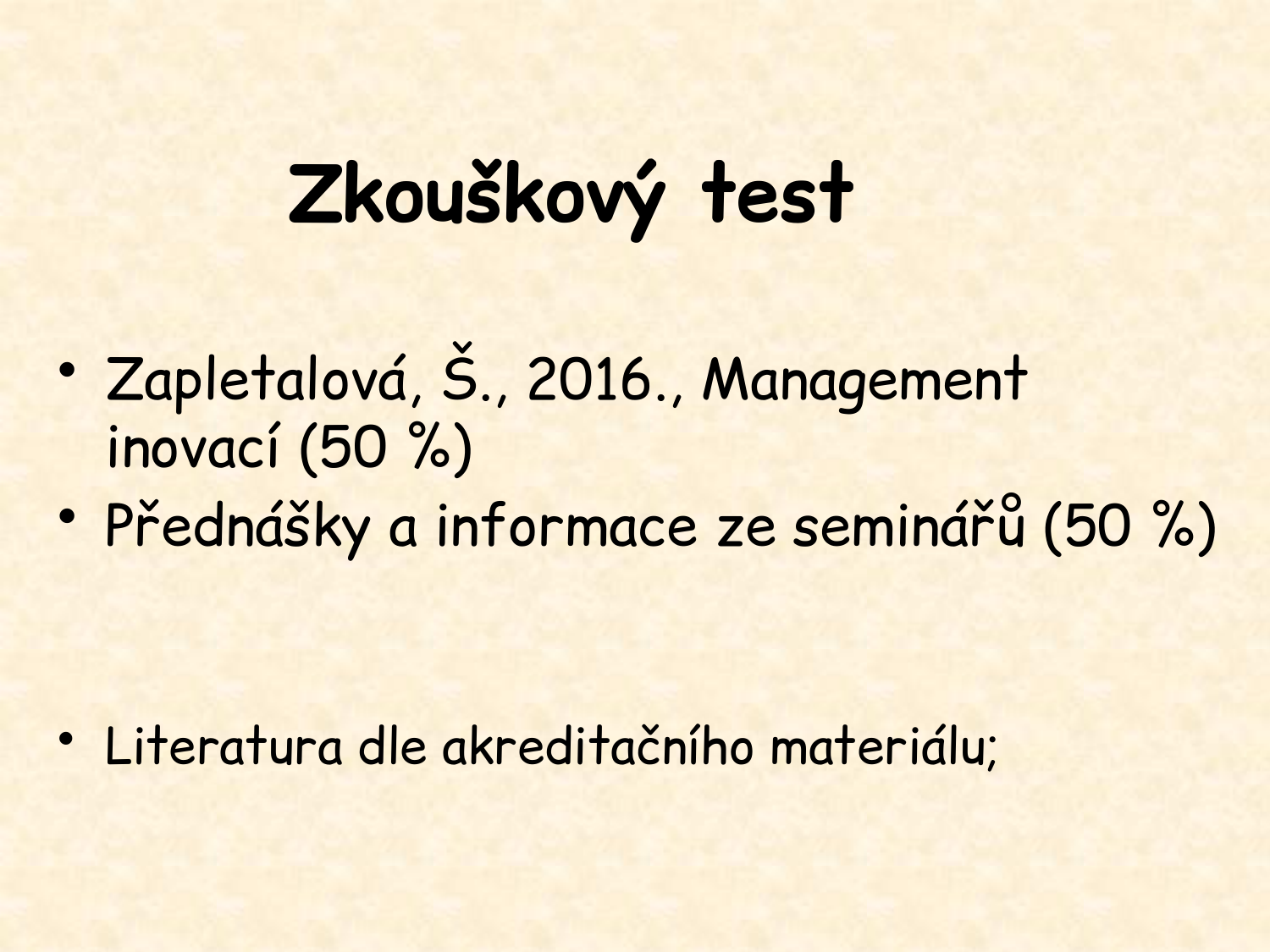

# Zkouškový test
Zapletalová, Š., 2016., Management inovací (50 %)
Přednášky a informace ze seminářů (50 %)

Literatura dle akreditačního materiálu;